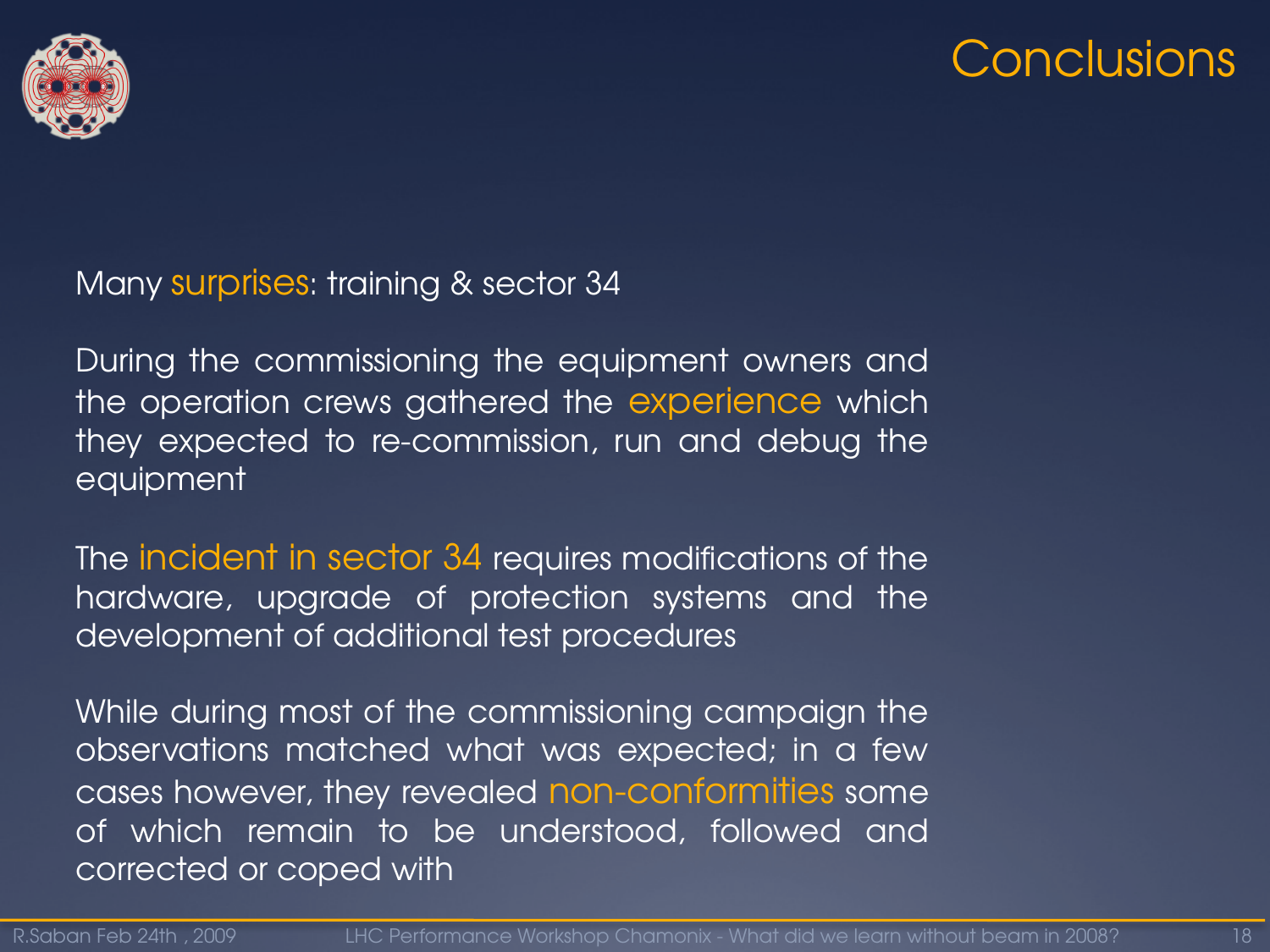

# Conclusions
Many surprises: training & sector 34

During the commissioning the equipment owners and the operation crews gathered the experience which they expected to re-commission, run and debug the equipment

The incident in sector 34 requires modifications of the hardware, upgrade of protection systems and the development of additional test procedures

While during most of the commissioning campaign the observations matched what was expected; in a few cases however, they revealed non-conformities some of which remain to be understood, followed and corrected or coped with
R.Saban Feb 24th , 2009
LHC Performance Workshop Chamonix - What did we learn without beam in 2008?
18